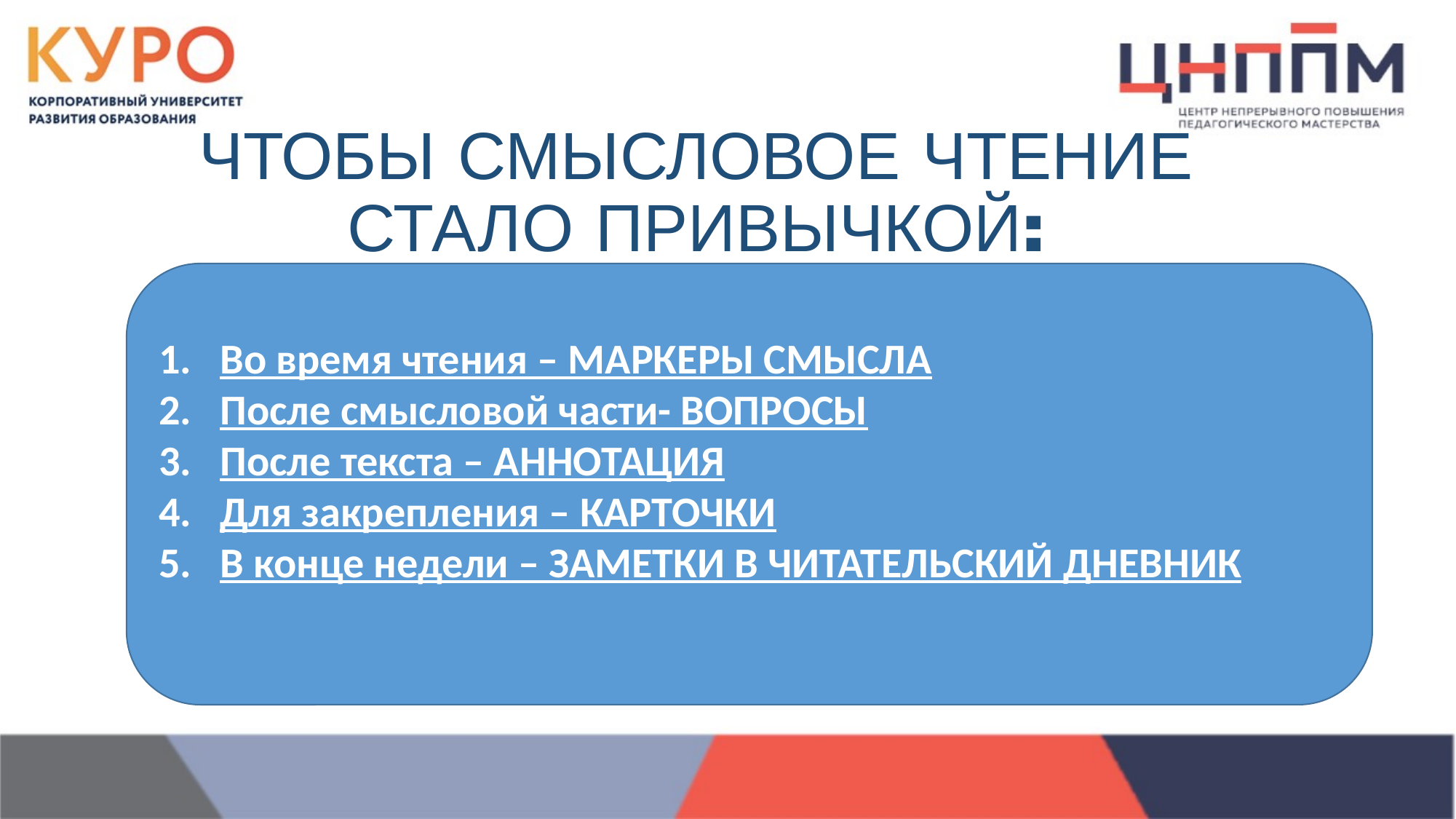

# ЧТОБЫ СМЫСЛОВОЕ ЧТЕНИЕ СТАЛО ПРИВЫЧКОЙ:
Во время чтения – МАРКЕРЫ СМЫСЛА
После смысловой части- ВОПРОСЫ
После текста – АННОТАЦИЯ
Для закрепления – КАРТОЧКИ
В конце недели – ЗАМЕТКИ В ЧИТАТЕЛЬСКИЙ ДНЕВНИК